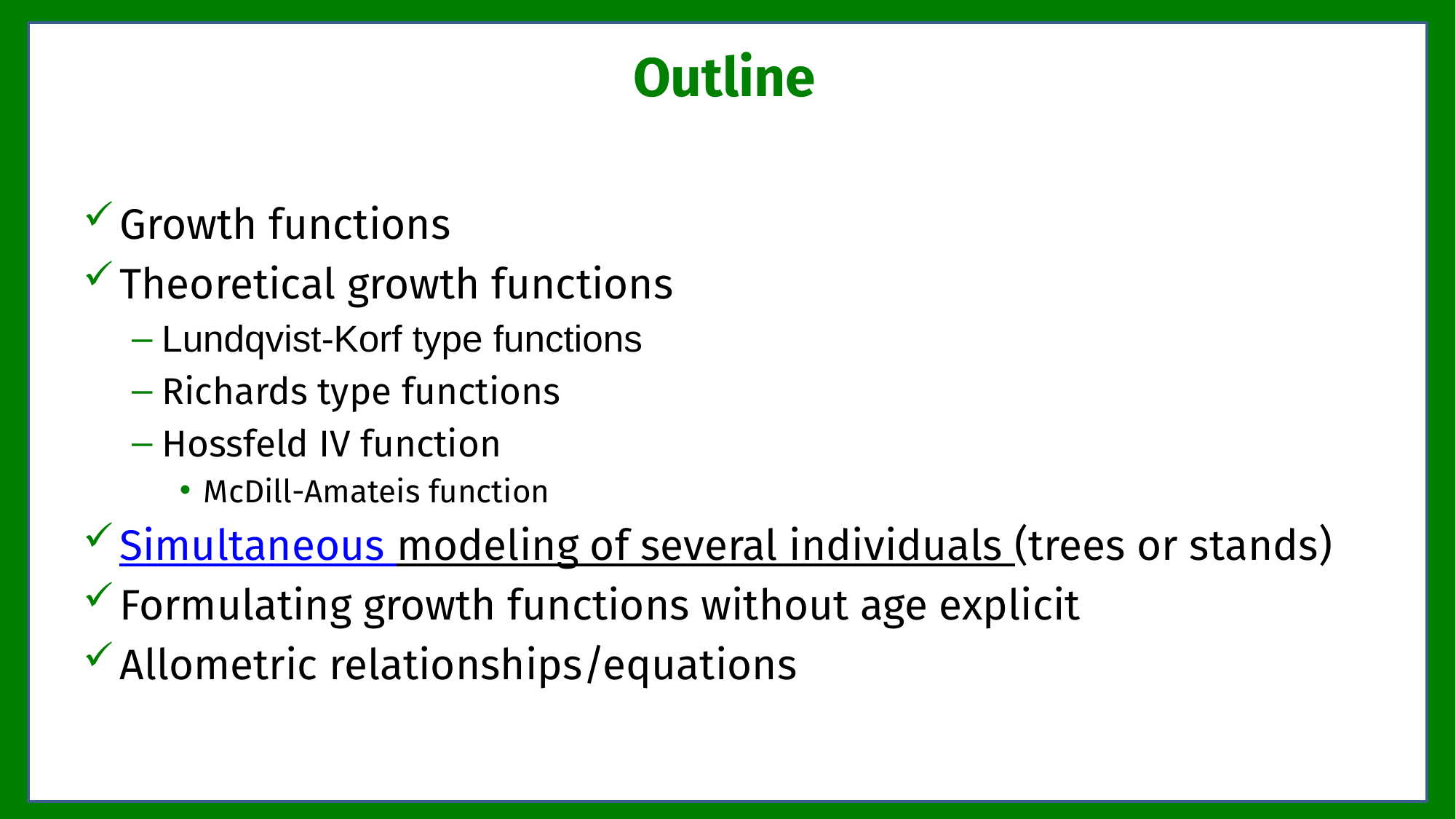

# Outline
Growth functions
Theoretical growth functions
Lundqvist-Korf type functions
Richards type functions
Hossfeld IV function
McDill-Amateis function
Simultaneous modeling of several individuals (trees or stands)
Formulating growth functions without age explicit
Allometric relationships/equations